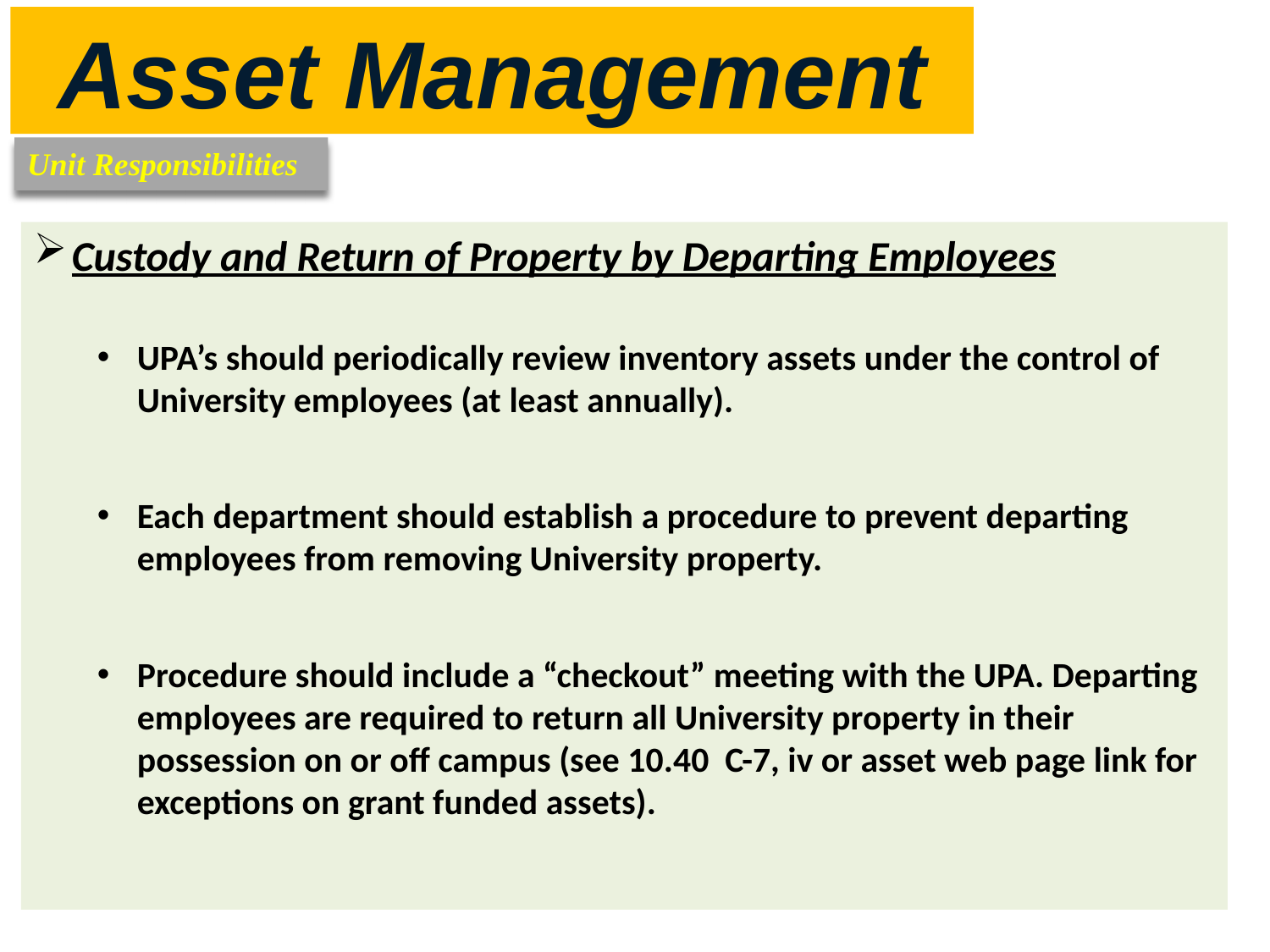

Asset Management
Unit Responsibilities
Custody and Return of Property by Departing Employees

UPA’s should periodically review inventory assets under the control of University employees (at least annually).

Each department should establish a procedure to prevent departing employees from removing University property.

Procedure should include a “checkout” meeting with the UPA. Departing employees are required to return all University property in their possession on or off campus (see 10.40  C-7, iv or asset web page link for exceptions on grant funded assets).